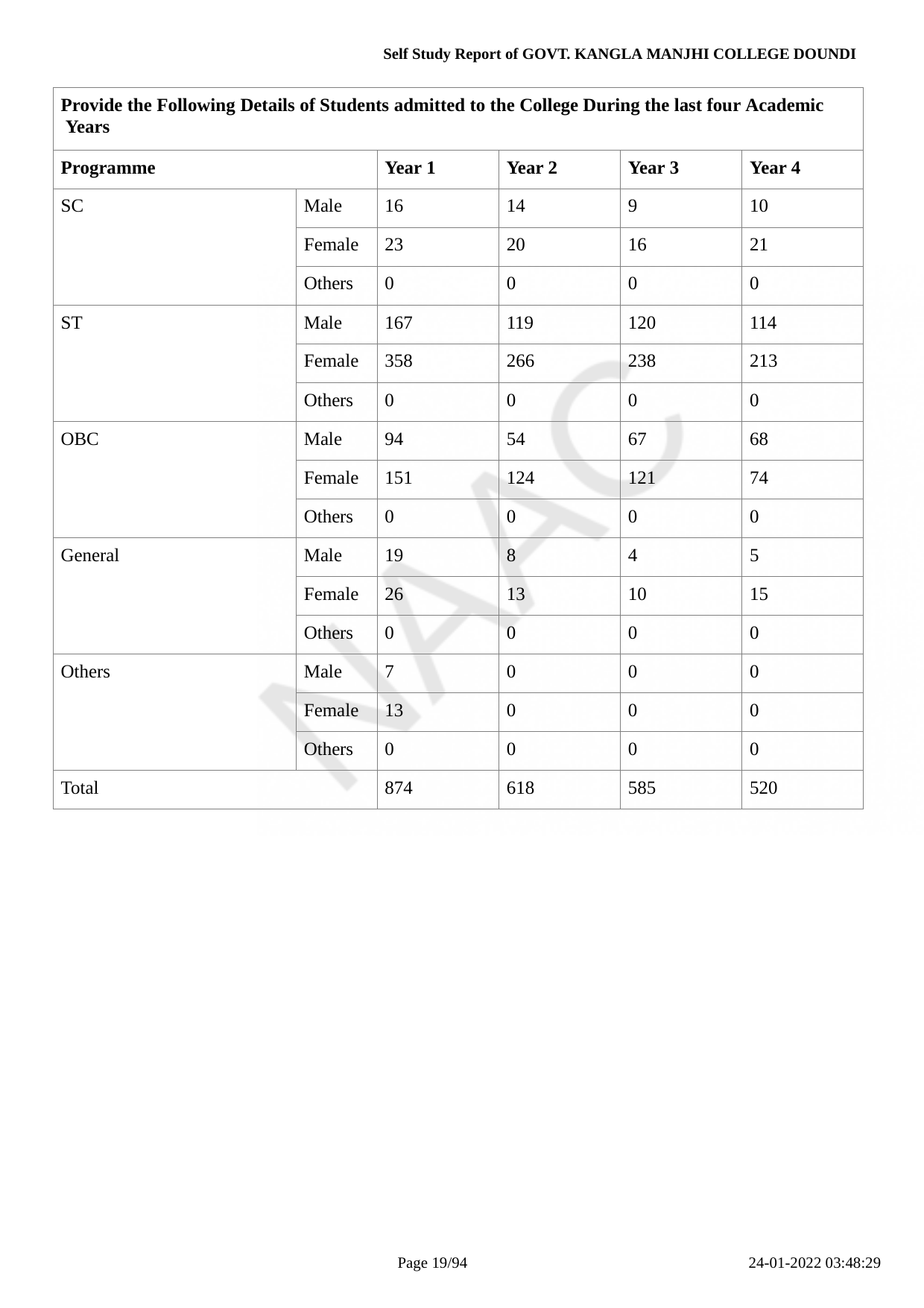

Self Study Report of GOVT. KANGLA MANJHI COLLEGE DOUNDI
| Provide the Following Details of Students admitted to the College During the last four Academic Years |  |  |  |  |  |
| --- | --- | --- | --- | --- | --- |
| Programme |  | Year 1 | Year 2 | Year 3 | Year 4 |
| SC | Male | 16 | 14 | 9 | 10 |
|  | Female | 23 | 20 | 16 | 21 |
|  | Others | 0 | 0 | 0 | 0 |
| ST | Male | 167 | 119 | 120 | 114 |
|  | Female | 358 | 266 | 238 | 213 |
|  | Others | 0 | 0 | 0 | 0 |
| OBC | Male | 94 | 54 | 67 | 68 |
|  | Female | 151 | 124 | 121 | 74 |
|  | Others | 0 | 0 | 0 | 0 |
| General | Male | 19 | 8 | 4 | 5 |
|  | Female | 26 | 13 | 10 | 15 |
|  | Others | 0 | 0 | 0 | 0 |
| Others | Male | 7 | 0 | 0 | 0 |
|  | Female | 13 | 0 | 0 | 0 |
|  | Others | 0 | 0 | 0 | 0 |
| Total |  | 874 | 618 | 585 | 520 |
Page 19/94
24-01-2022 03:48:29